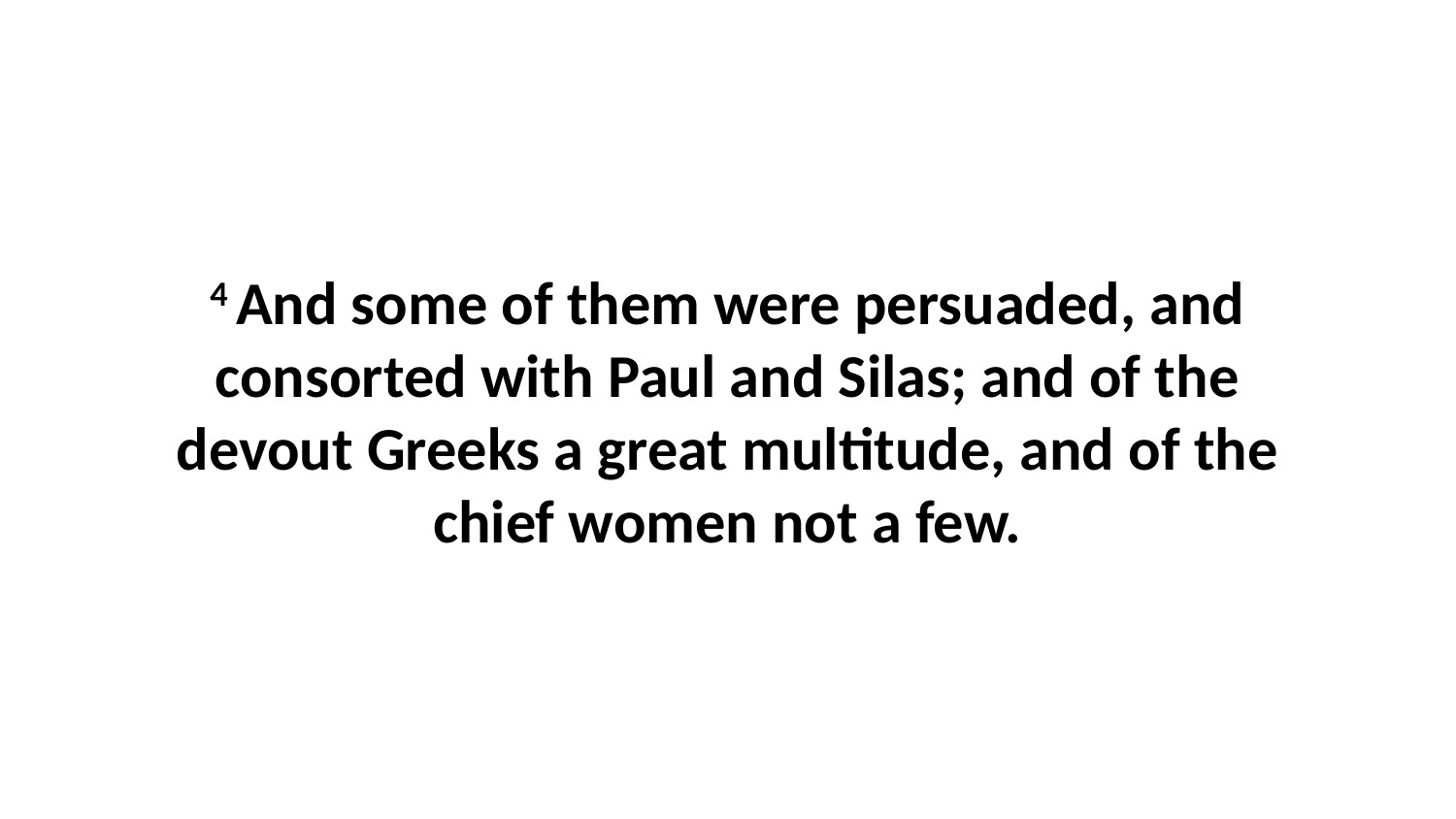

4 And some of them were persuaded, and consorted with Paul and Silas; and of the devout Greeks a great multitude, and of the chief women not a few.